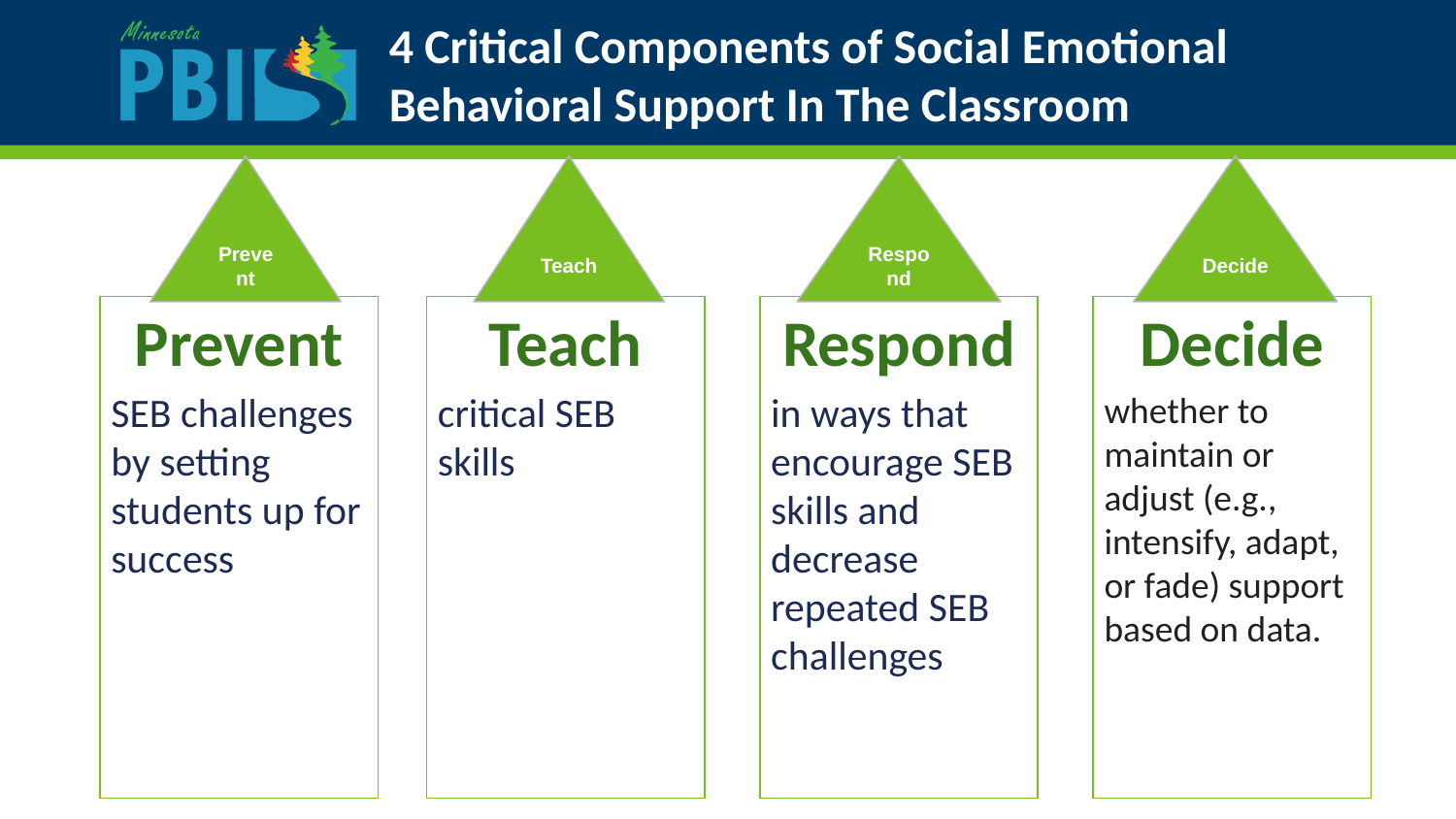

# 4 Critical Components of Social Emotional Behavioral Support In The Classroom
Prevent
Teach
Respond
Decide
Prevent
SEB challenges by setting students up for success

Teach
critical SEB skills

Respond
in ways that encourage SEB skills and decrease repeated SEB challenges

Decide
whether to maintain or adjust (e.g., intensify, adapt, or fade) support based on data.